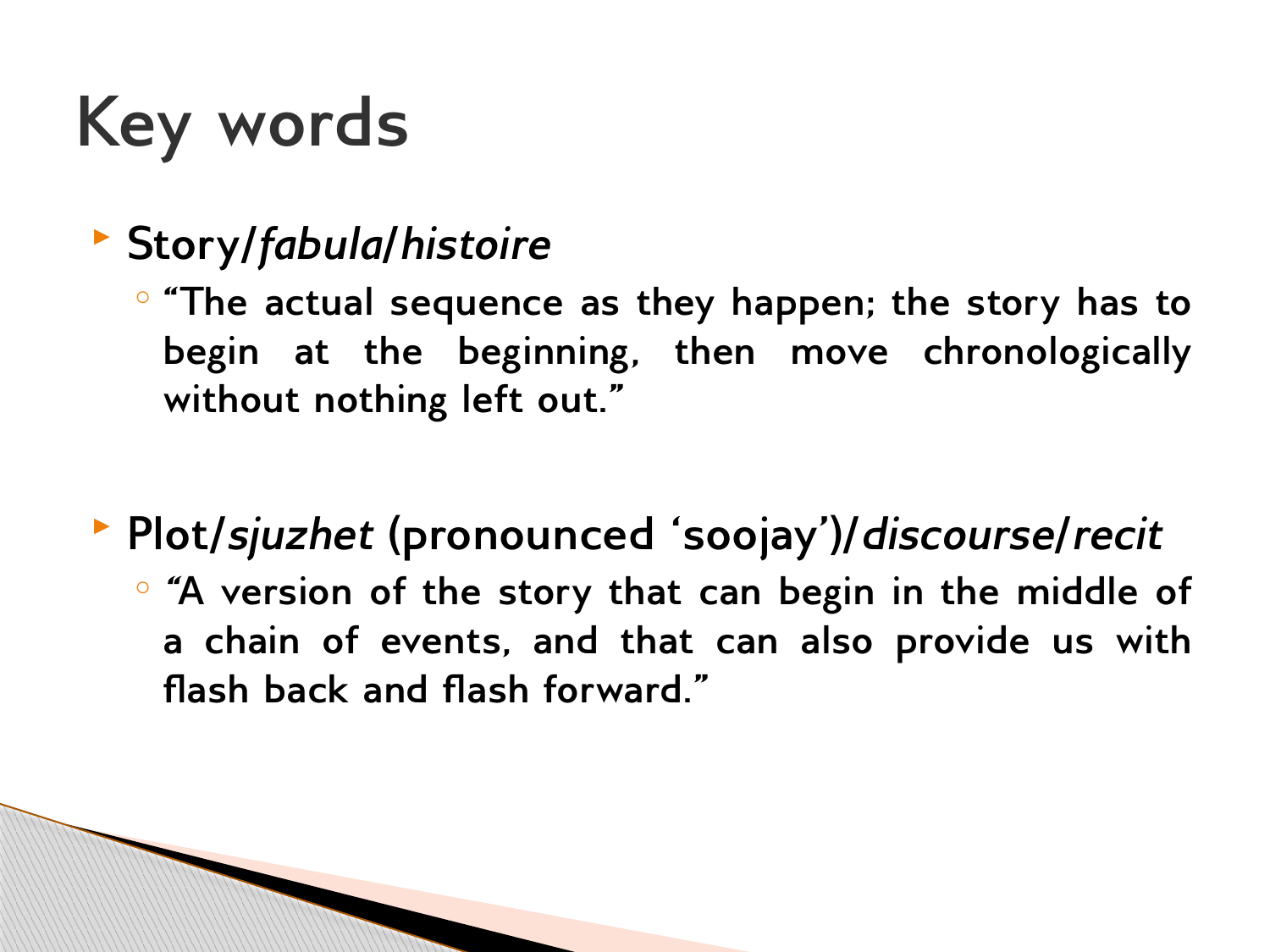

# Key words
Story/fabula/histoire
“The actual sequence as they happen; the story has to begin at the beginning, then move chronologically without nothing left out.”

Plot/sjuzhet (pronounced ‘soojay’)/discourse/recit
“A version of the story that can begin in the middle of a chain of events, and that can also provide us with flash back and flash forward.”